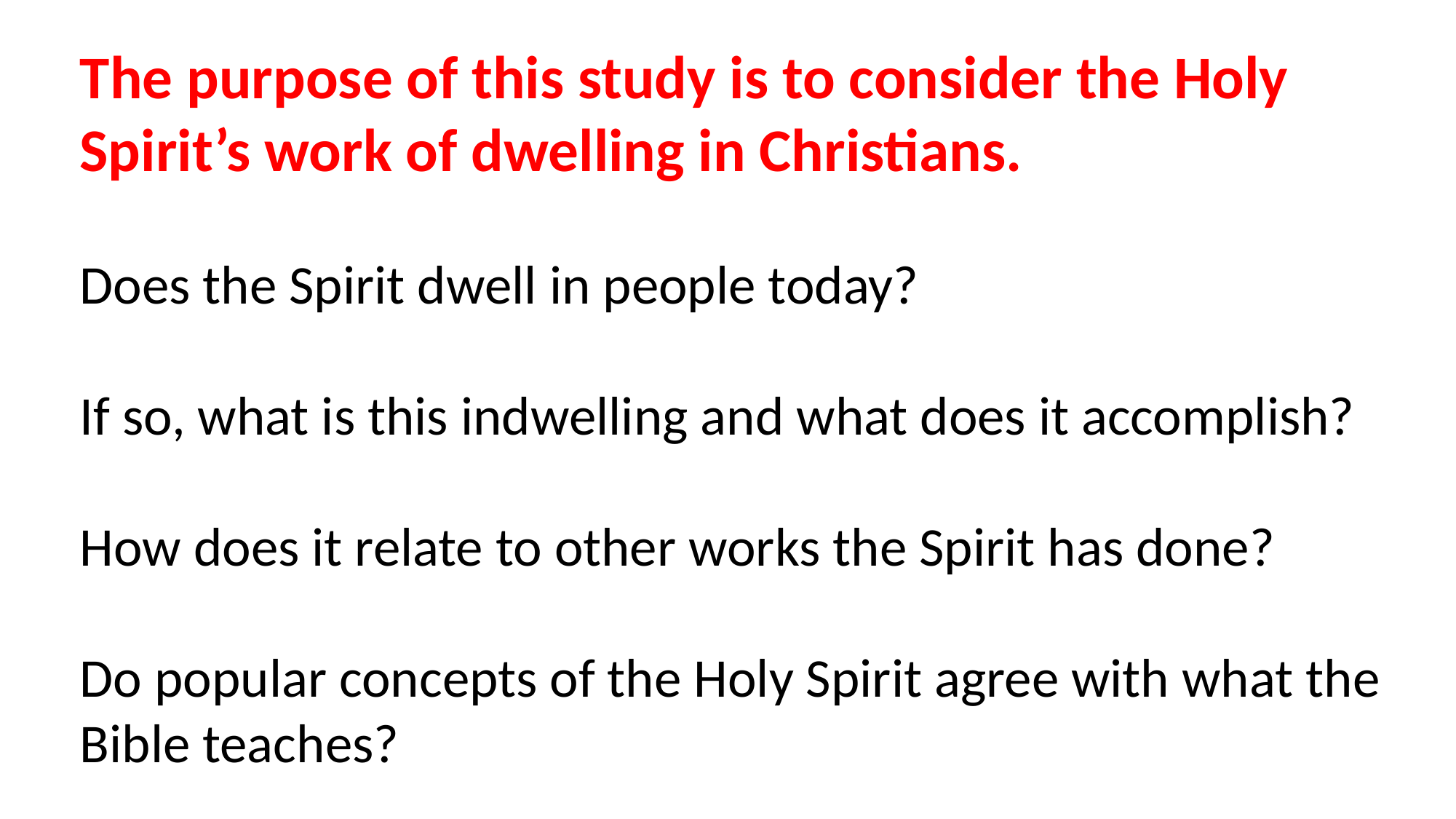

The purpose of this study is to consider the Holy
Spirit’s work of dwelling in Christians.

Does the Spirit dwell in people today?

If so, what is this indwelling and what does it accomplish?

How does it relate to other works the Spirit has done?

Do popular concepts of the Holy Spirit agree with what the
Bible teaches?